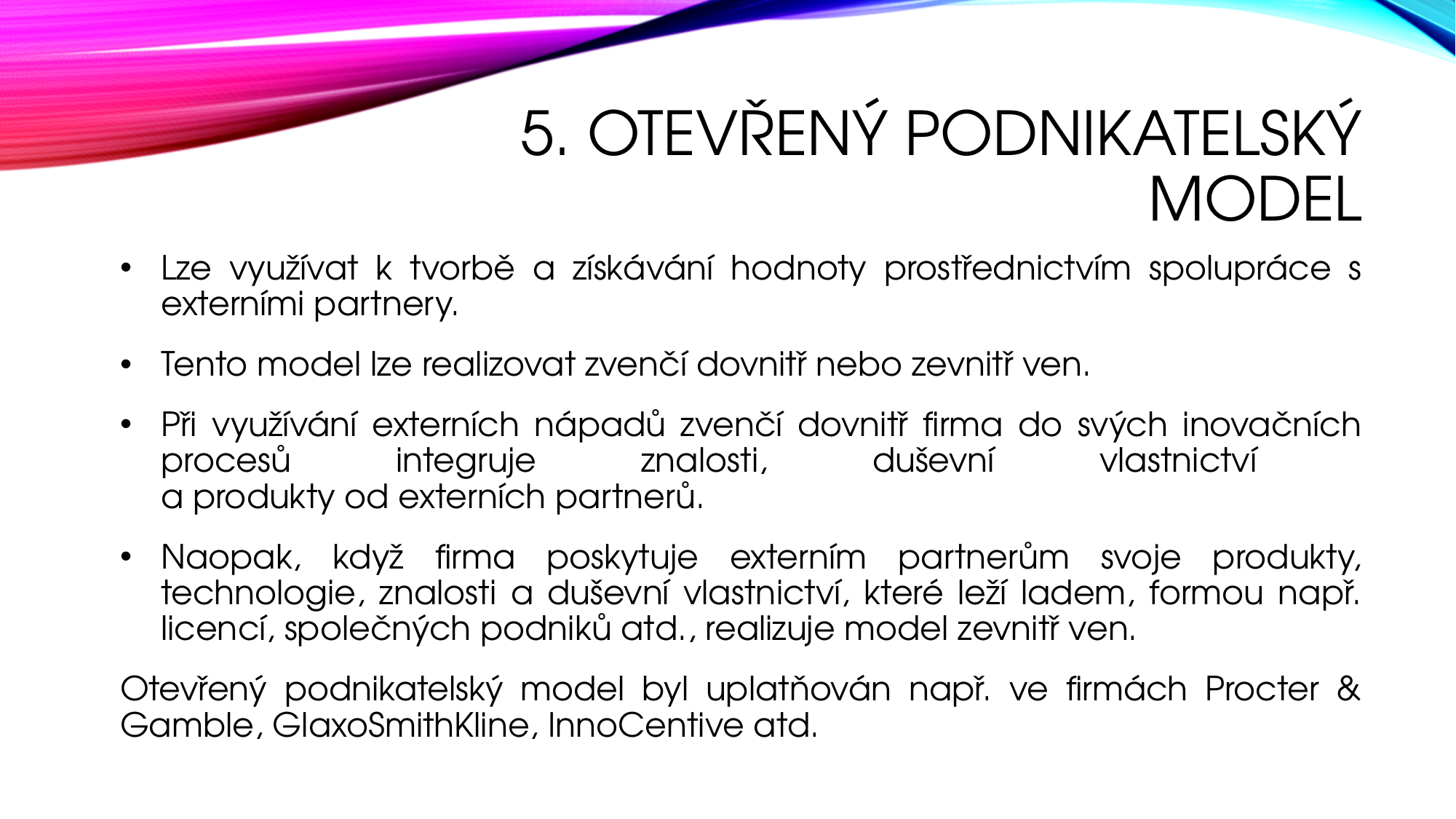

# 5. Otevřený podnikatelský model
Lze využívat k tvorbě a získávání hodnoty prostřednictvím spolupráce s externími partnery.
Tento model lze realizovat zvenčí dovnitř nebo zevnitř ven.
Při využívání externích nápadů zvenčí dovnitř firma do svých inovačních procesů integruje znalosti, duševní vlastnictví
a produkty od externích partnerů.
Naopak, když firma poskytuje externím partnerům svoje produkty, technologie, znalosti a duševní vlastnictví, které leží ladem, formou např. licencí, společných podniků atd., realizuje model zevnitř ven.
Otevřený podnikatelský model byl uplatňován např. ve firmách Procter & Gamble, GlaxoSmithKline, InnoCentive atd.